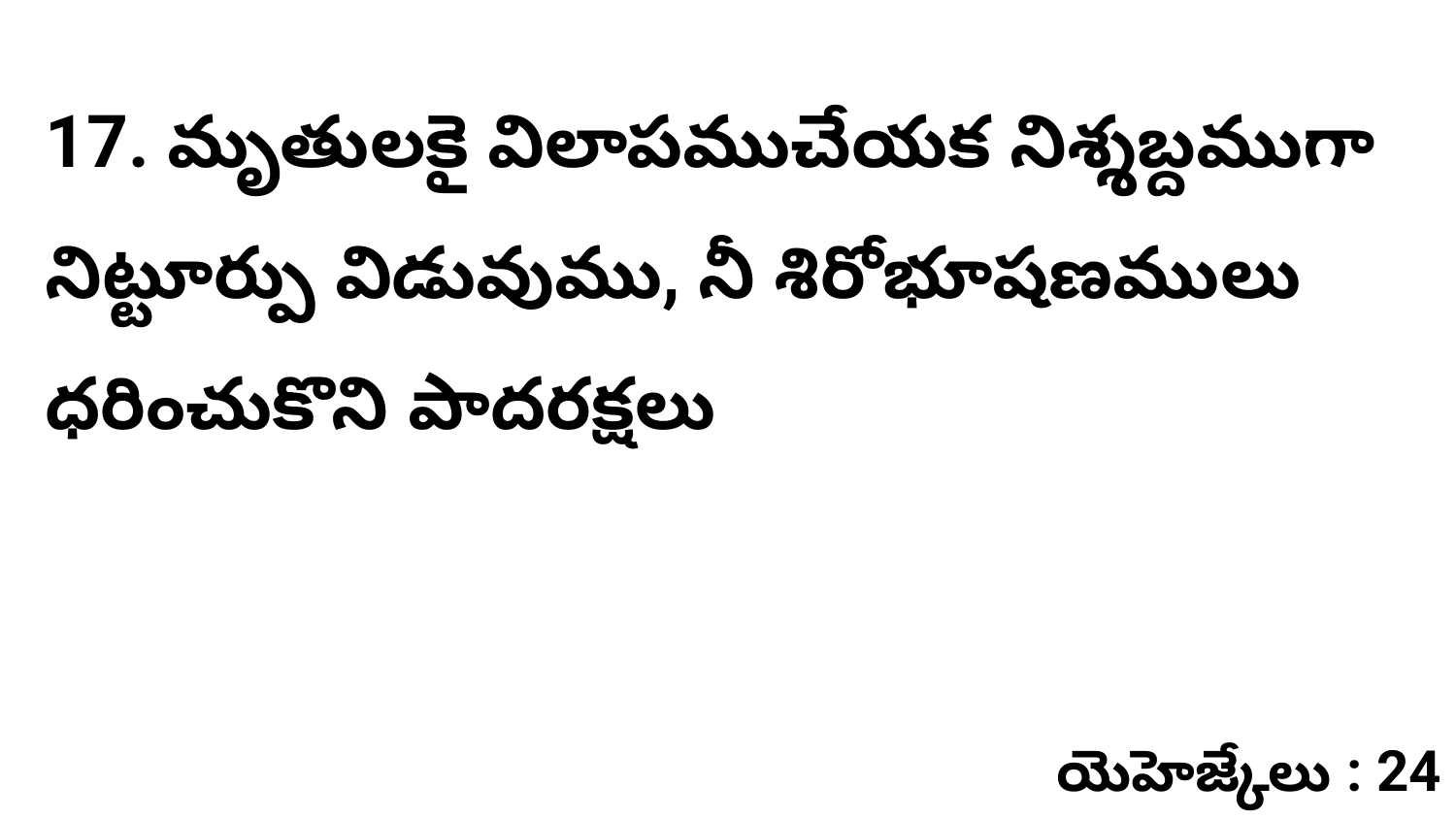

17. మృతులకై విలాపముచేయక నిశ్శబ్దముగా నిట్టూర్పు విడువుము, నీ శిరోభూషణములు ధరించుకొని పాదరక్షలు
యెహెజ్కేలు : 24